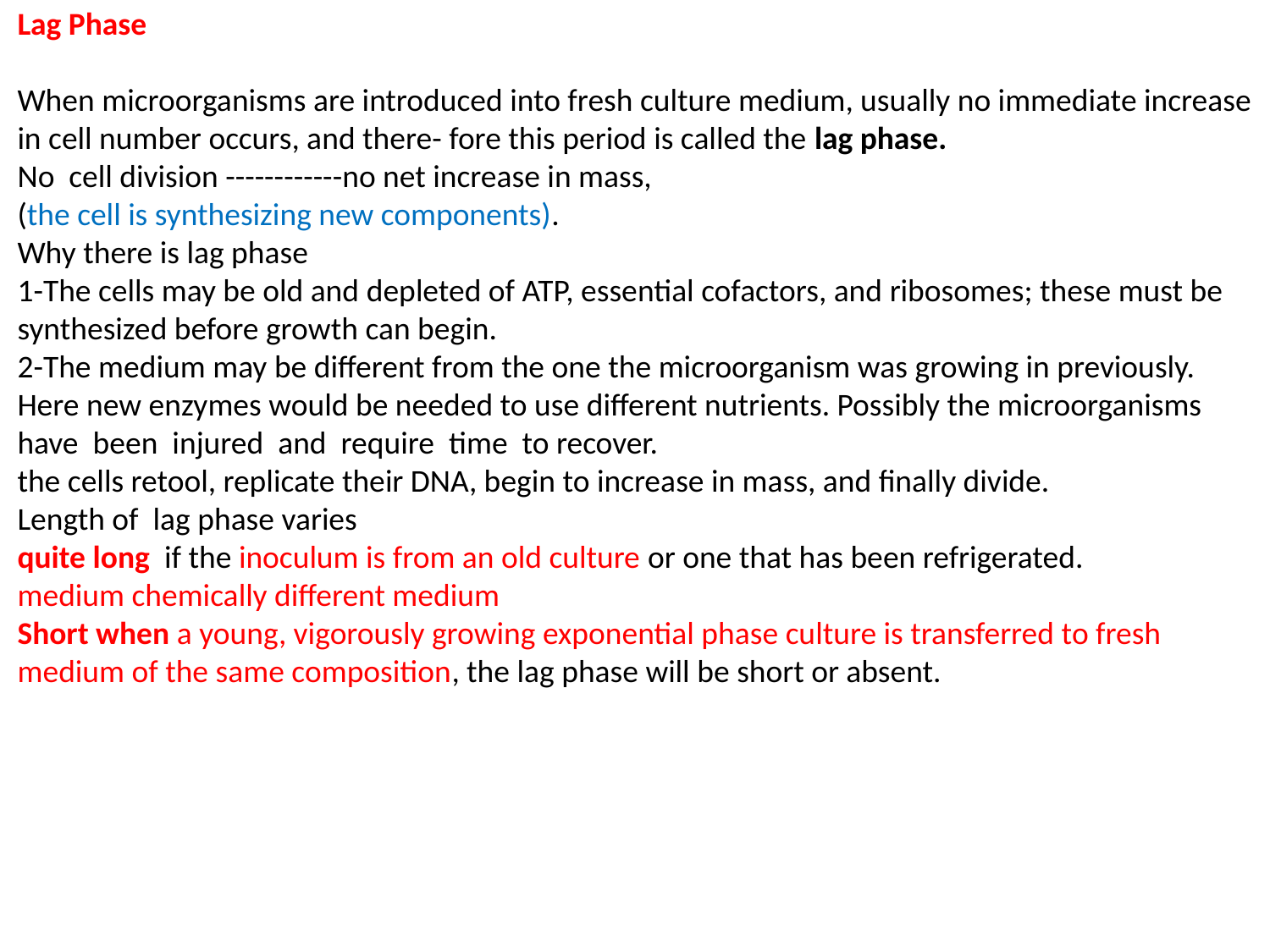

Lag Phase

When microorganisms are introduced into fresh culture medium, usually no immediate increase in cell number occurs, and there- fore this period is called the lag phase.
No  cell division ------------no net increase in mass,
(the cell is synthesizing new components).
Why there is lag phase
1-The cells may be old and depleted of ATP, essential cofactors, and ribosomes; these must be synthesized before growth can begin.
2-The medium may be different from the one the microorganism was growing in previously. Here new enzymes would be needed to use different nutrients. Possibly the microorganisms have  been  injured  and  require  time  to recover.
the cells retool, replicate their DNA, begin to increase in mass, and finally divide.
Length of  lag phase varies
quite long  if the inoculum is from an old culture or one that has been refrigerated.
medium chemically different medium
Short when a young, vigorously growing exponential phase culture is transferred to fresh medium of the same composition, the lag phase will be short or absent.